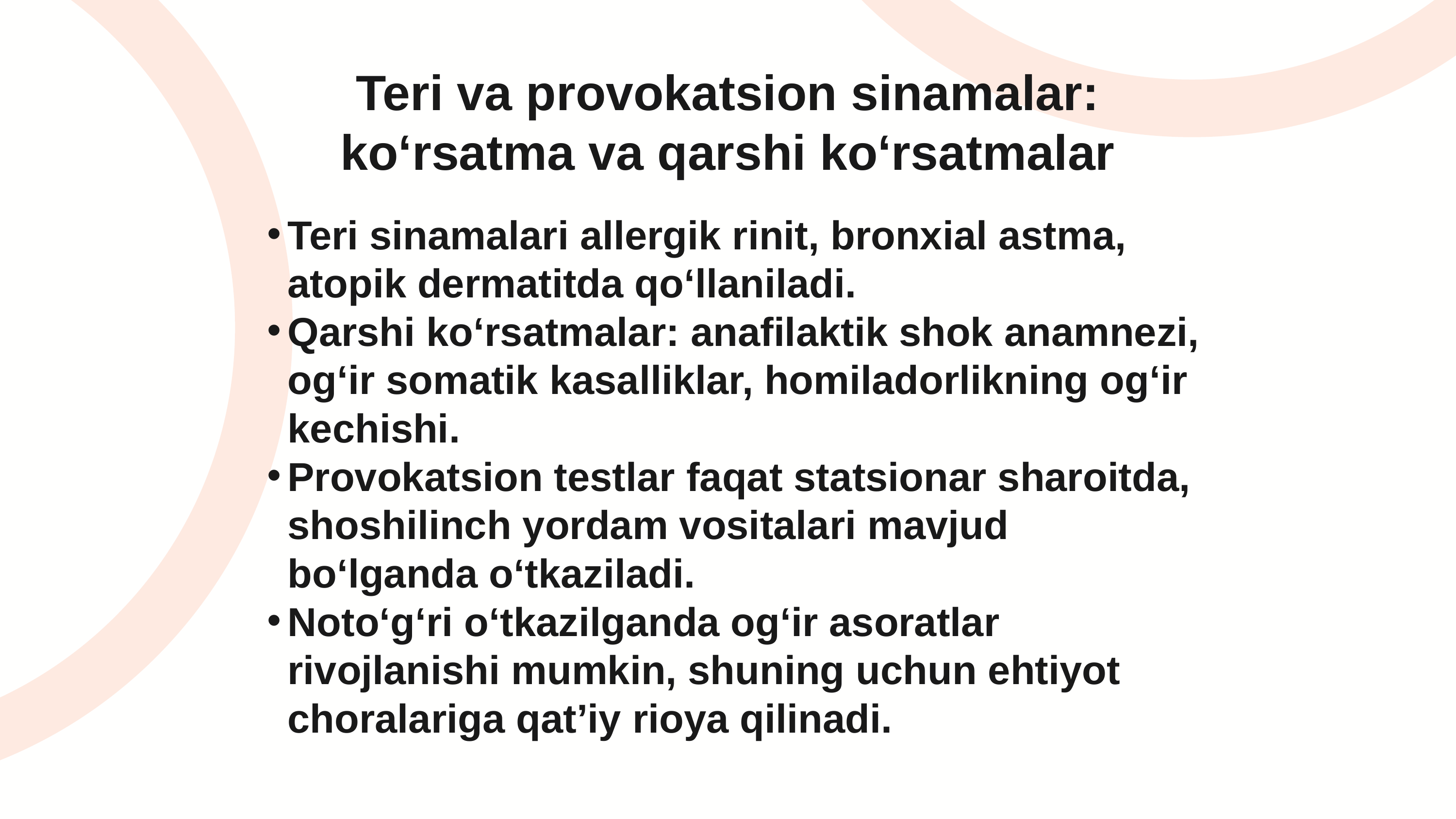

Teri va provokatsion sinamalar: ko‘rsatma va qarshi ko‘rsatmalar
Teri sinamalari allergik rinit, bronxial astma, atopik dermatitda qo‘llaniladi.
Qarshi ko‘rsatmalar: anafilaktik shok anamnezi, og‘ir somatik kasalliklar, homiladorlikning og‘ir kechishi.
Provokatsion testlar faqat statsionar sharoitda, shoshilinch yordam vositalari mavjud bo‘lganda o‘tkaziladi.
Noto‘g‘ri o‘tkazilganda og‘ir asoratlar rivojlanishi mumkin, shuning uchun ehtiyot choralariga qat’iy rioya qilinadi.